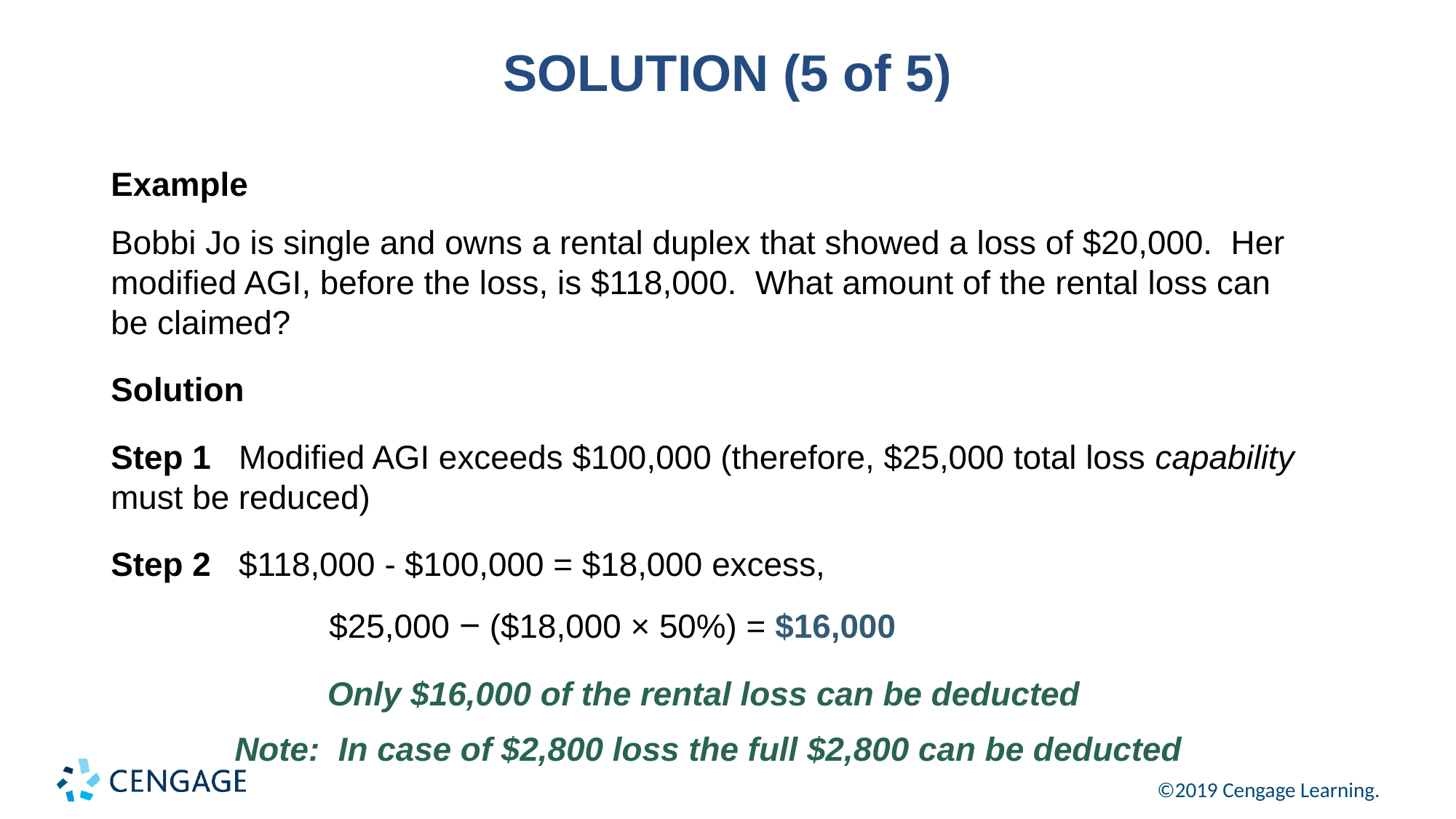

# SOLUTION (5 of 5)
Example
Bobbi Jo is single and owns a rental duplex that showed a loss of $20,000.  Her modified AGI, before the loss, is $118,000.  What amount of the rental loss can be claimed?
Solution
Step 1   Modified AGI exceeds $100,000 (therefore, $25,000 total loss capability must be reduced)
Step 2   $118,000 - $100,000 = $18,000 excess,
		$25,000 − ($18,000 × 50%) = $16,000
Only $16,000 of the rental loss can be deducted
Note:  In case of $2,800 loss the full $2,800 can be deducted